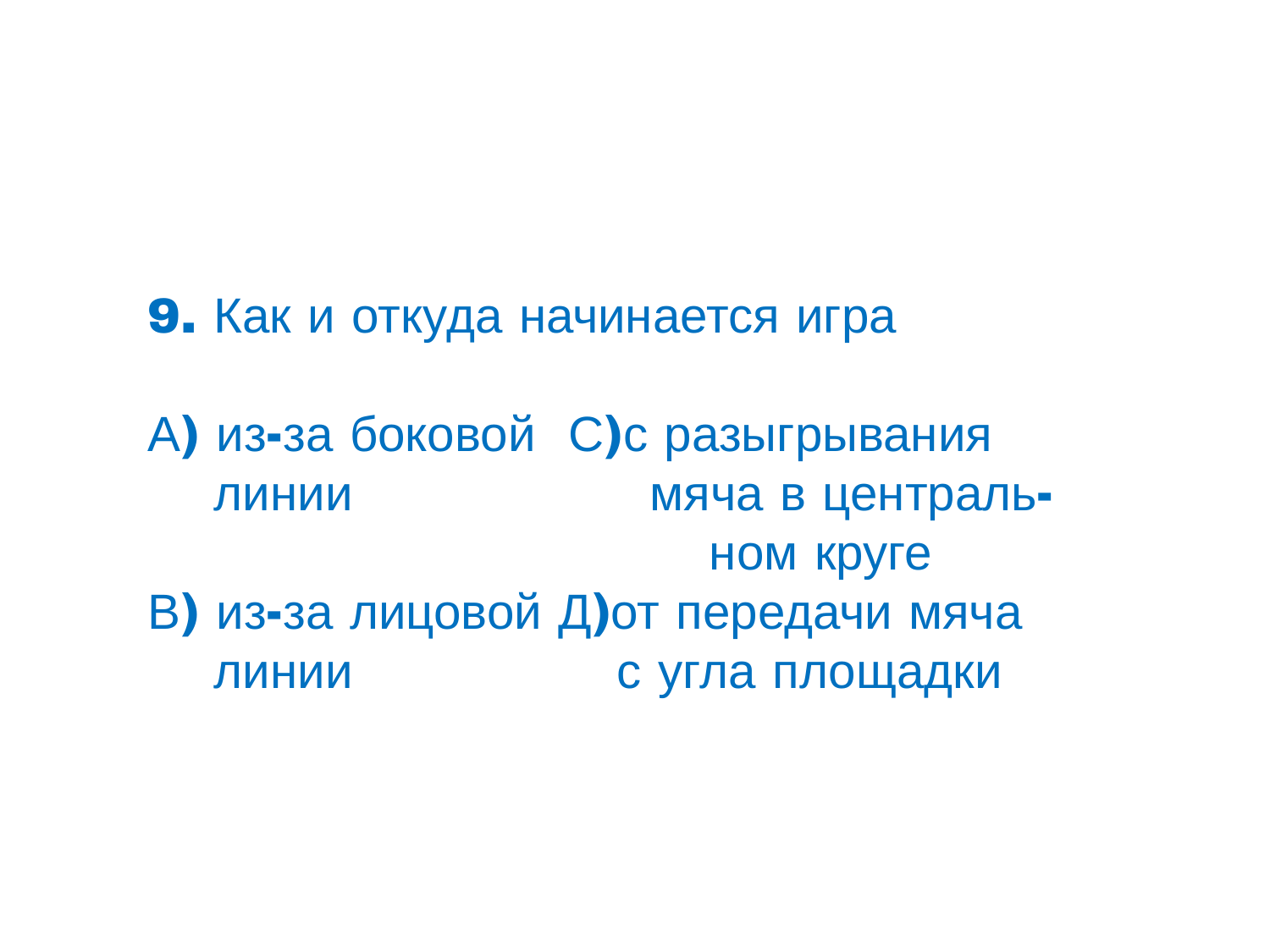

9. Как и откуда начинается игра

    А) из-за боковой  С)с разыгрывания
        линии                  мяча в централь-
                                      ном круге
    В) из-за лицовой Д)от передачи мяча
        линии                с угла площадки